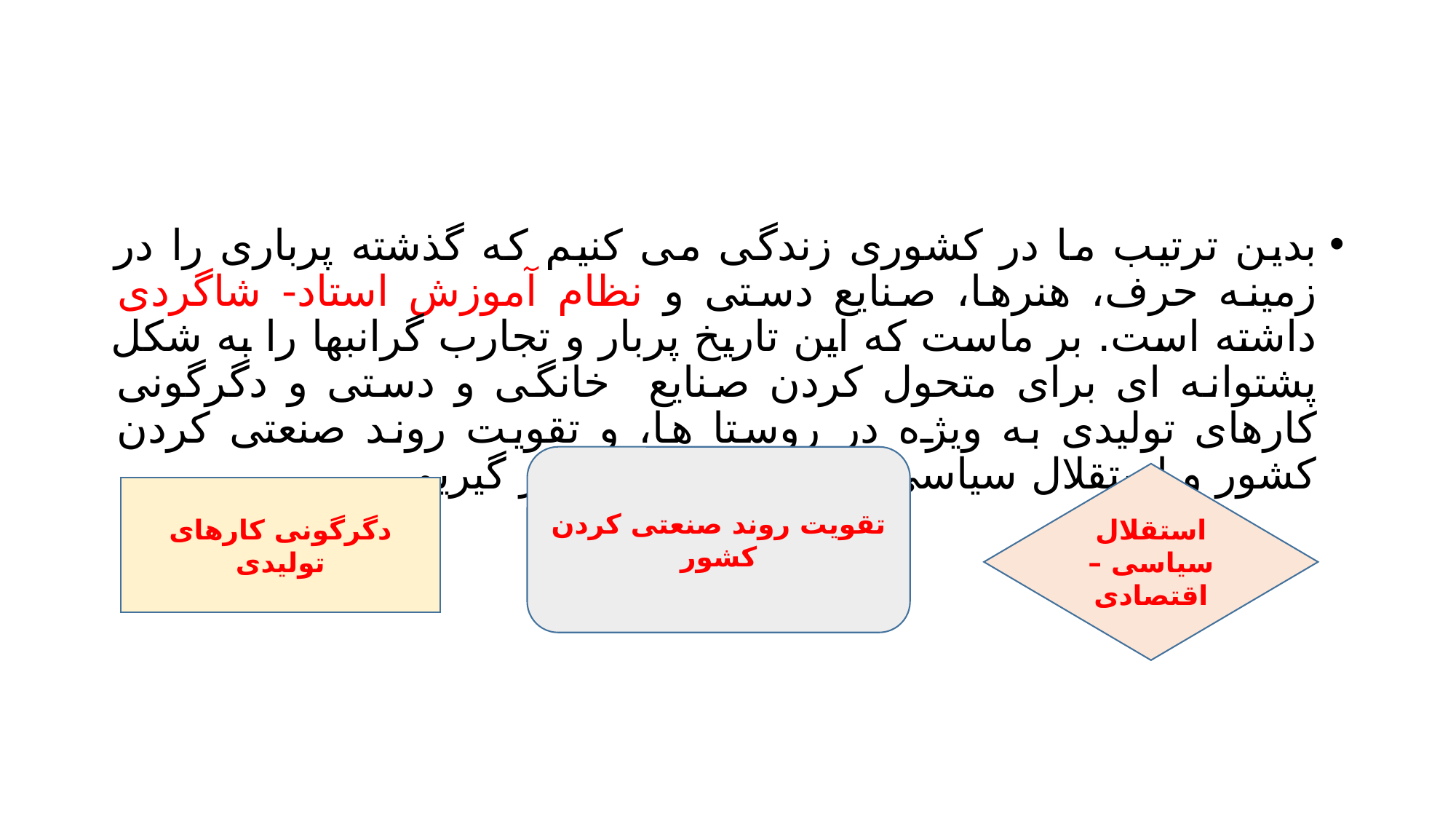

#
بدین ترتیب ما در کشوری زندگی می کنیم که گذشته پرباری را در زمینه حرف، هنرها، صنایع دستی و نظام آموزش استاد- شاگردی داشته است. بر ماست که این تاریخ پربار و تجارب گرانبها را به شکل پشتوانه ای برای متحول کردن صنایع  خانگی و دستی و دگرگونی کارهای تولیدی به ویژه در روستا ها، و تقویت روند صنعتی کردن کشور و استقلال سیاسی – اقتصادی آن به کار گیریم.
تقویت روند صنعتی کردن کشور
استقلال سیاسی – اقتصادی
دگرگونی کارهای تولیدی